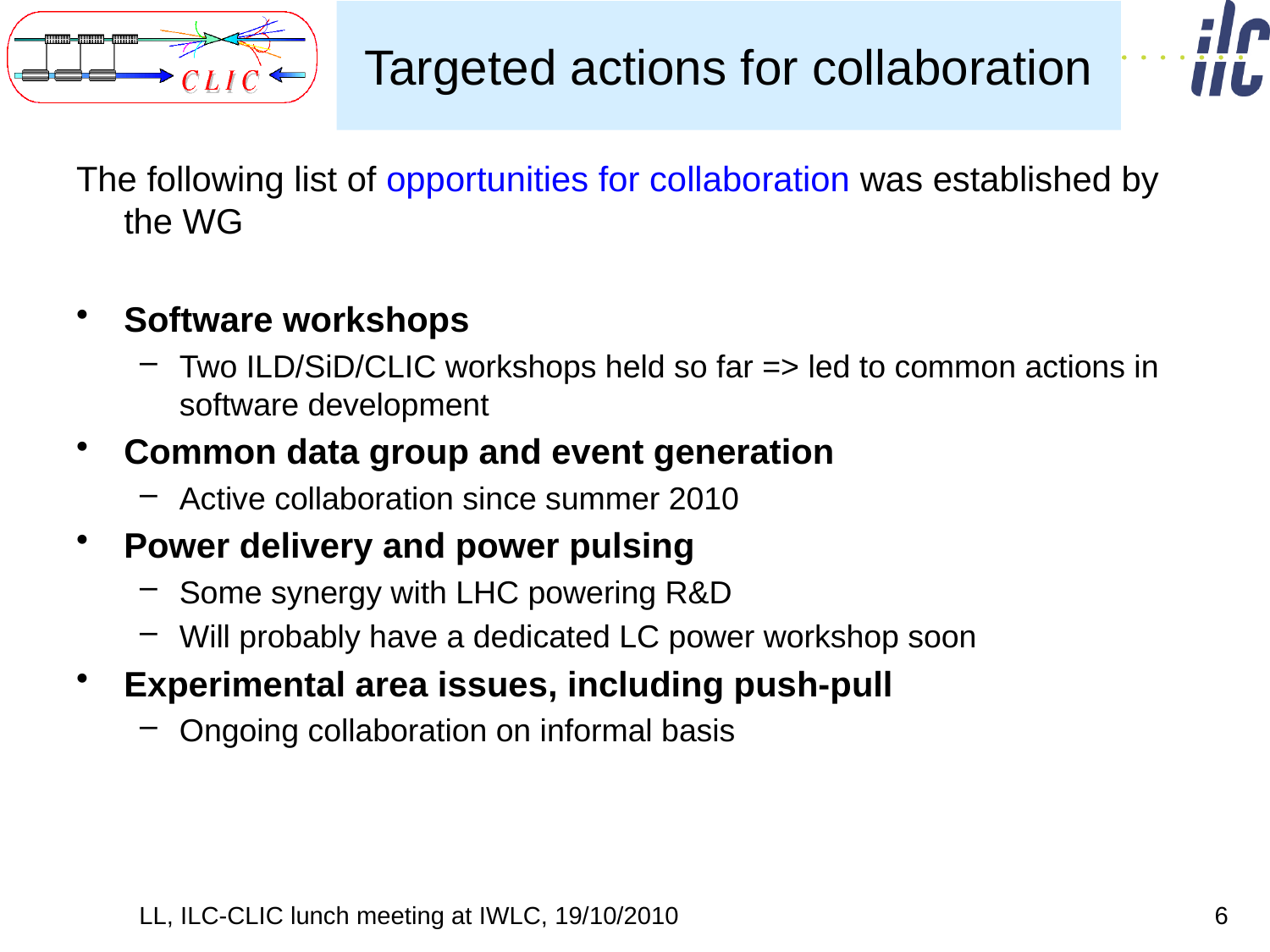

# Targeted actions for collaboration
The following list of opportunities for collaboration was established by the WG

Software workshops
Two ILD/SiD/CLIC workshops held so far => led to common actions in software development
Common data group and event generation
Active collaboration since summer 2010
Power delivery and power pulsing
Some synergy with LHC powering R&D
Will probably have a dedicated LC power workshop soon
Experimental area issues, including push-pull
Ongoing collaboration on informal basis

LL, ILC-CLIC lunch meeting at IWLC, 19/10/2010
6